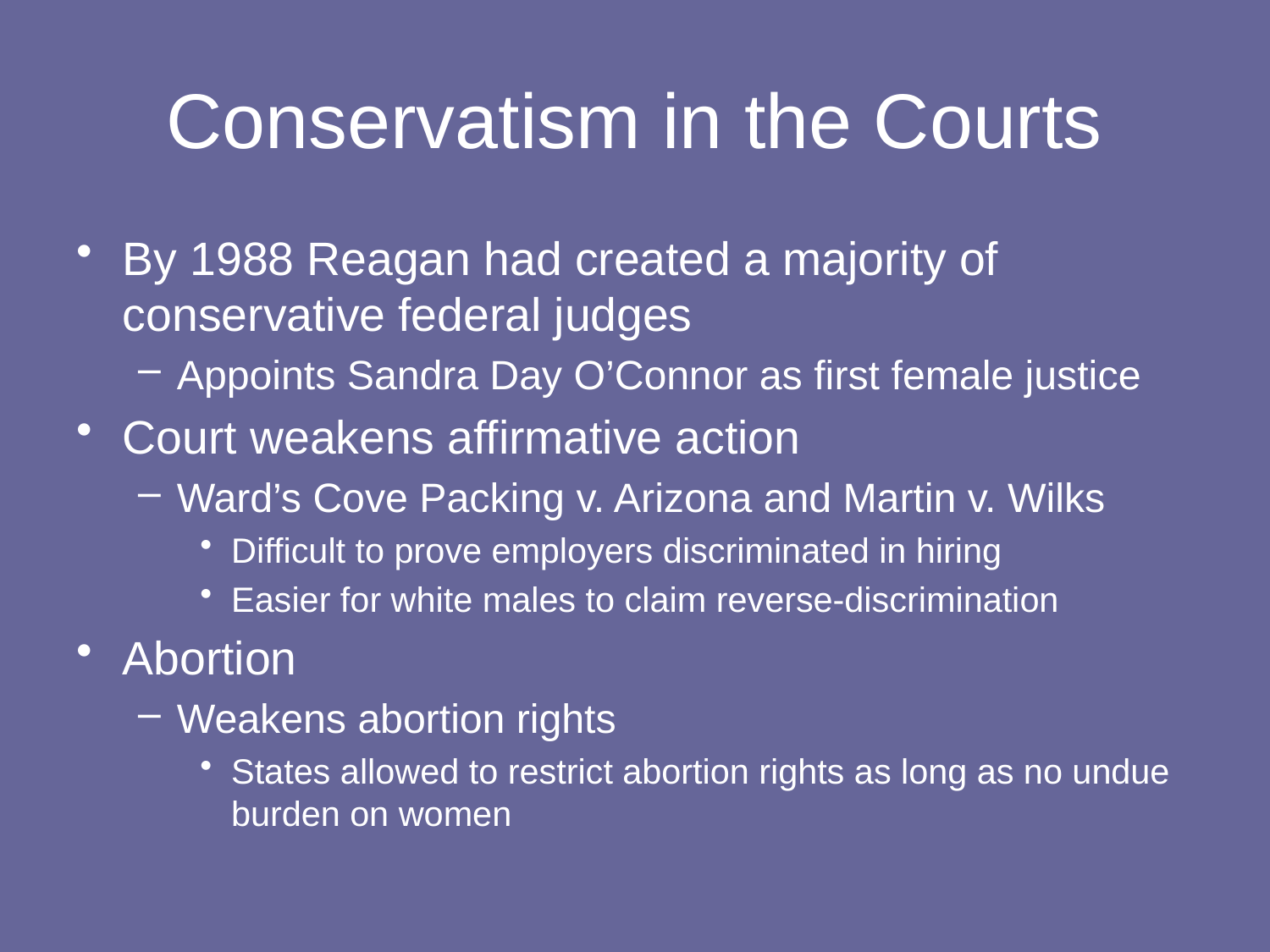

# Conservatism in the Courts
By 1988 Reagan had created a majority of conservative federal judges
Appoints Sandra Day O’Connor as first female justice
Court weakens affirmative action
Ward’s Cove Packing v. Arizona and Martin v. Wilks
Difficult to prove employers discriminated in hiring
Easier for white males to claim reverse-discrimination
Abortion
Weakens abortion rights
States allowed to restrict abortion rights as long as no undue burden on women